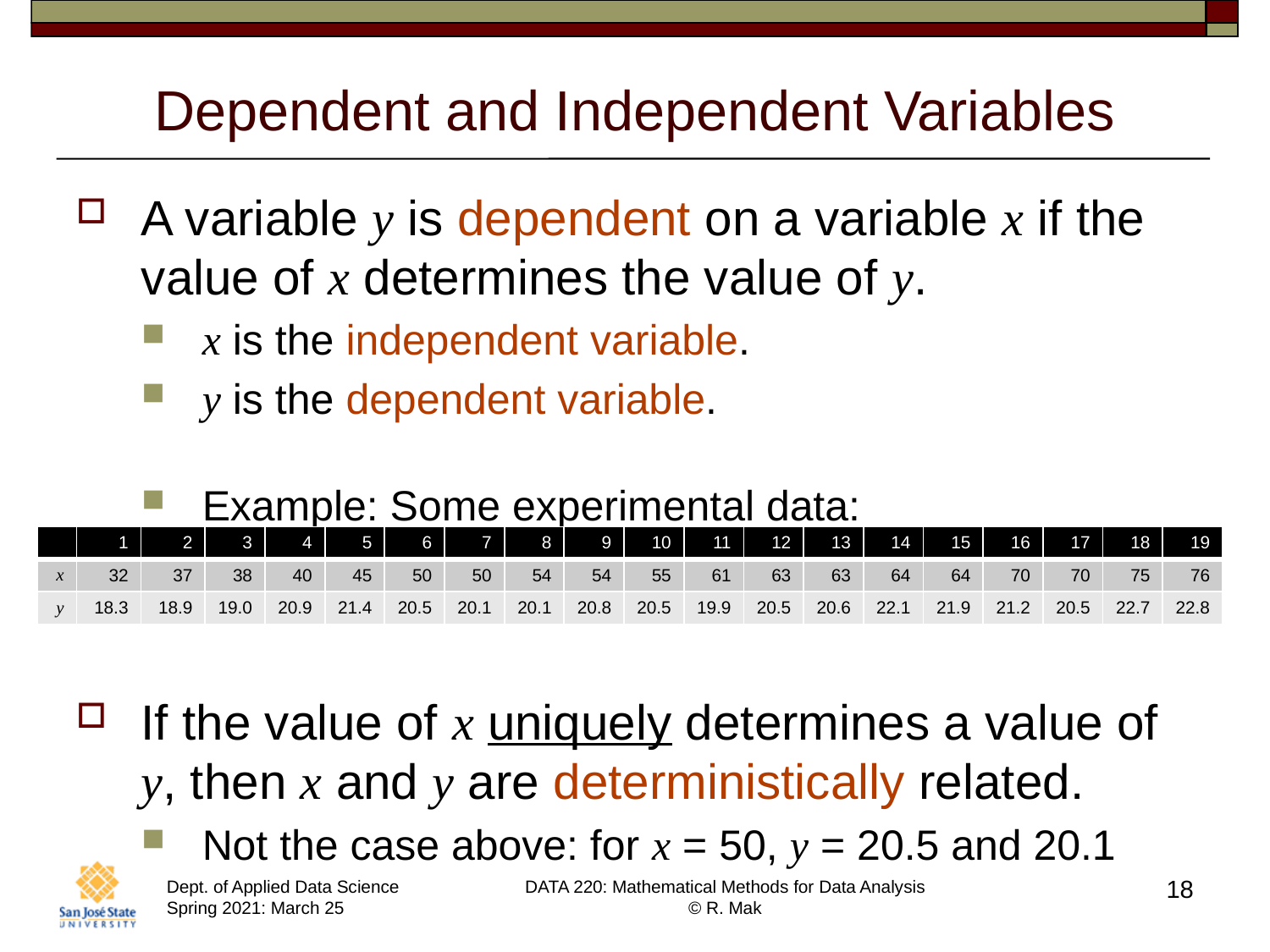

# Dependent and Independent Variables
A variable y is dependent on a variable x if the value of x determines the value of y.
x is the independent variable.
y is the dependent variable.

Example: Some experimental data:

If the value of x uniquely determines a value of y, then x and y are deterministically related.
Not the case above: for x = 50, y = 20.5 and 20.1
|  | 1 | 2 | 3 | 4 | 5 | 6 | 7 | 8 | 9 | 10 | 11 | 12 | 13 | 14 | 15 | 16 | 17 | 18 | 19 |
| --- | --- | --- | --- | --- | --- | --- | --- | --- | --- | --- | --- | --- | --- | --- | --- | --- | --- | --- | --- |
| x | 32 | 37 | 38 | 40 | 45 | 50 | 50 | 54 | 54 | 55 | 61 | 63 | 63 | 64 | 64 | 70 | 70 | 75 | 76 |
| y | 18.3 | 18.9 | 19.0 | 20.9 | 21.4 | 20.5 | 20.1 | 20.1 | 20.8 | 20.5 | 19.9 | 20.5 | 20.6 | 22.1 | 21.9 | 21.2 | 20.5 | 22.7 | 22.8 |
18